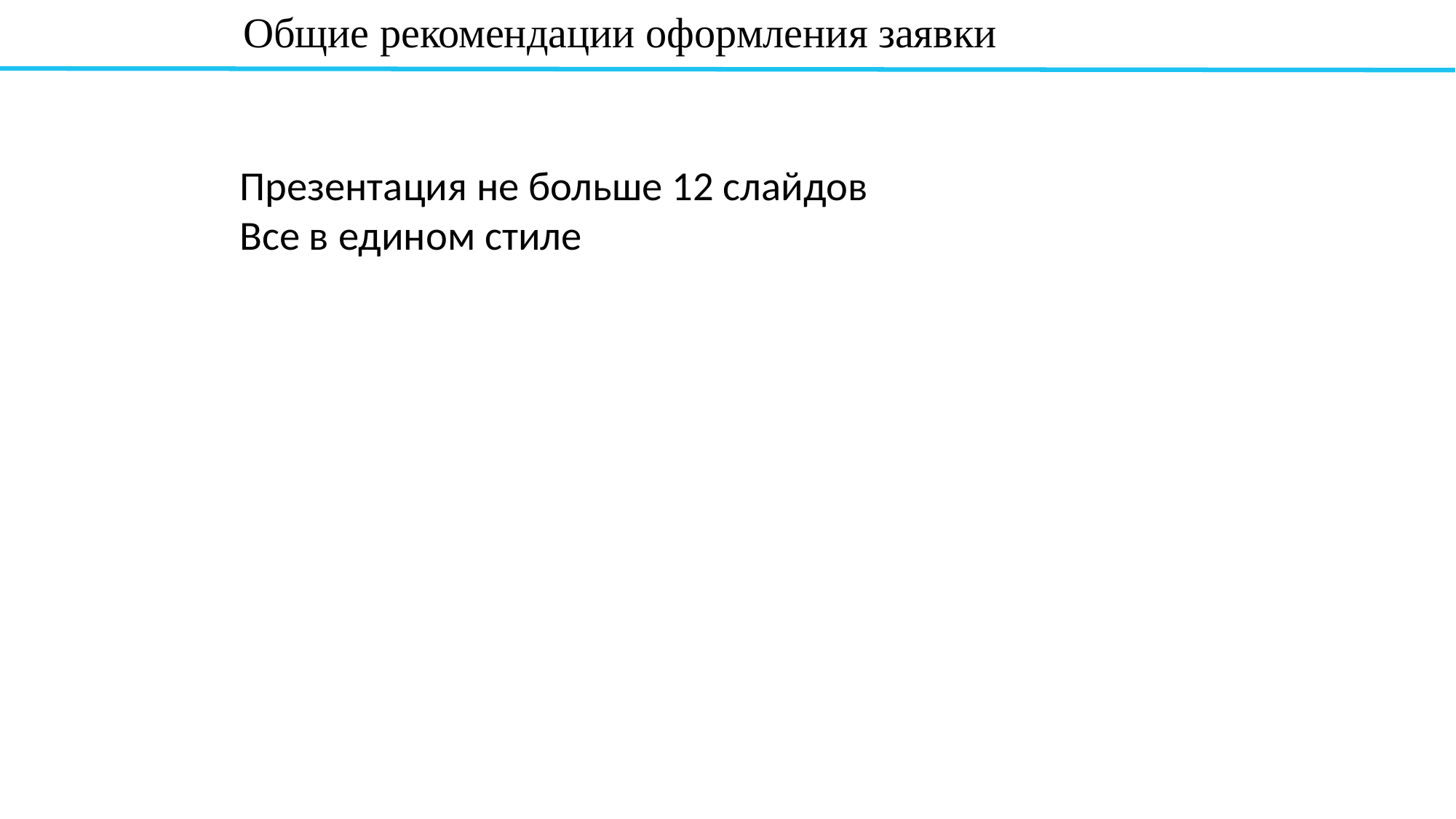

Общие рекомендации оформления заявки
# Презентация не больше 12 слайдов Все в едином стиле